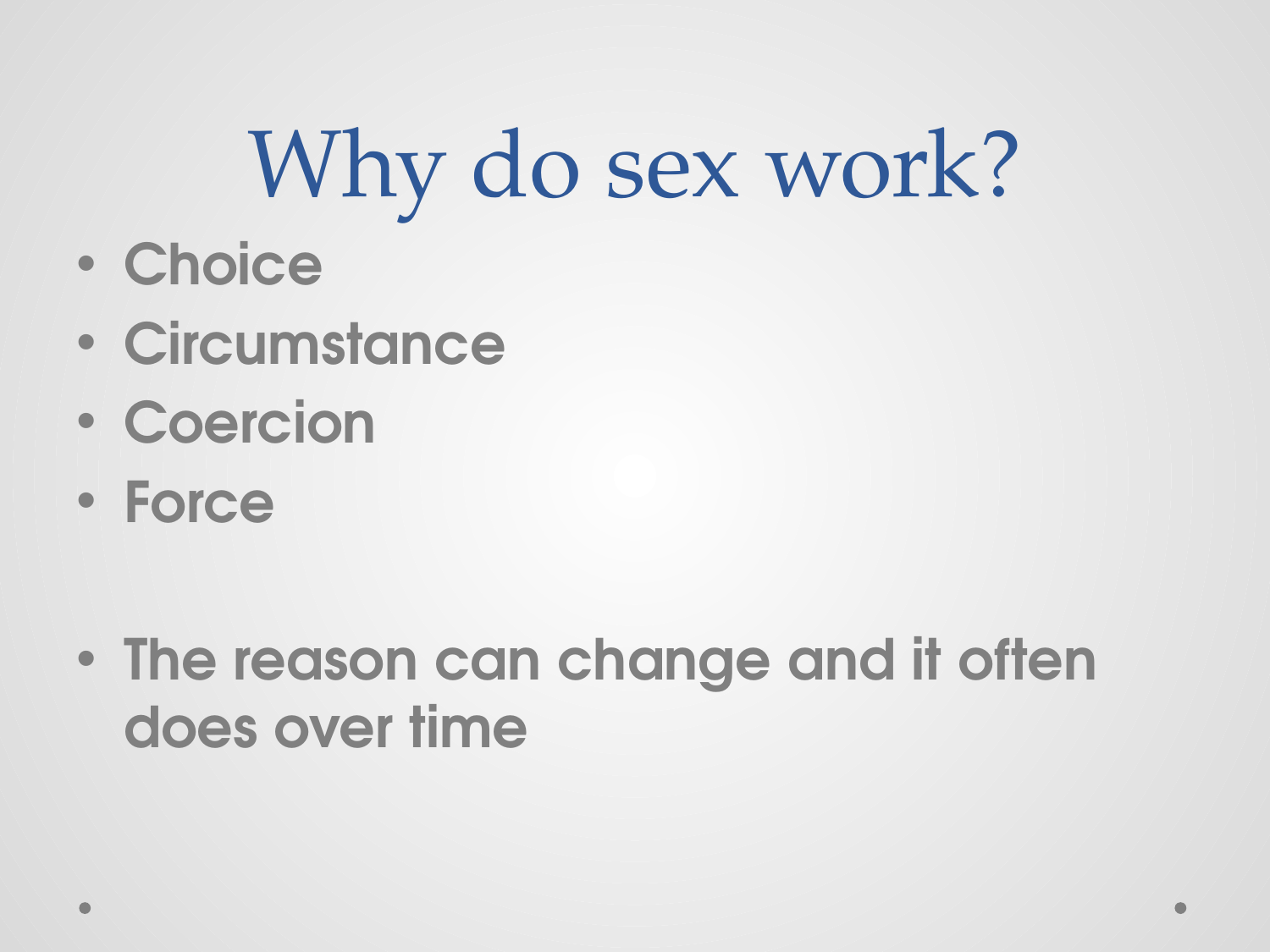

# Why do sex work?
Choice
Circumstance
Coercion
Force

The reason can change and it often does over time